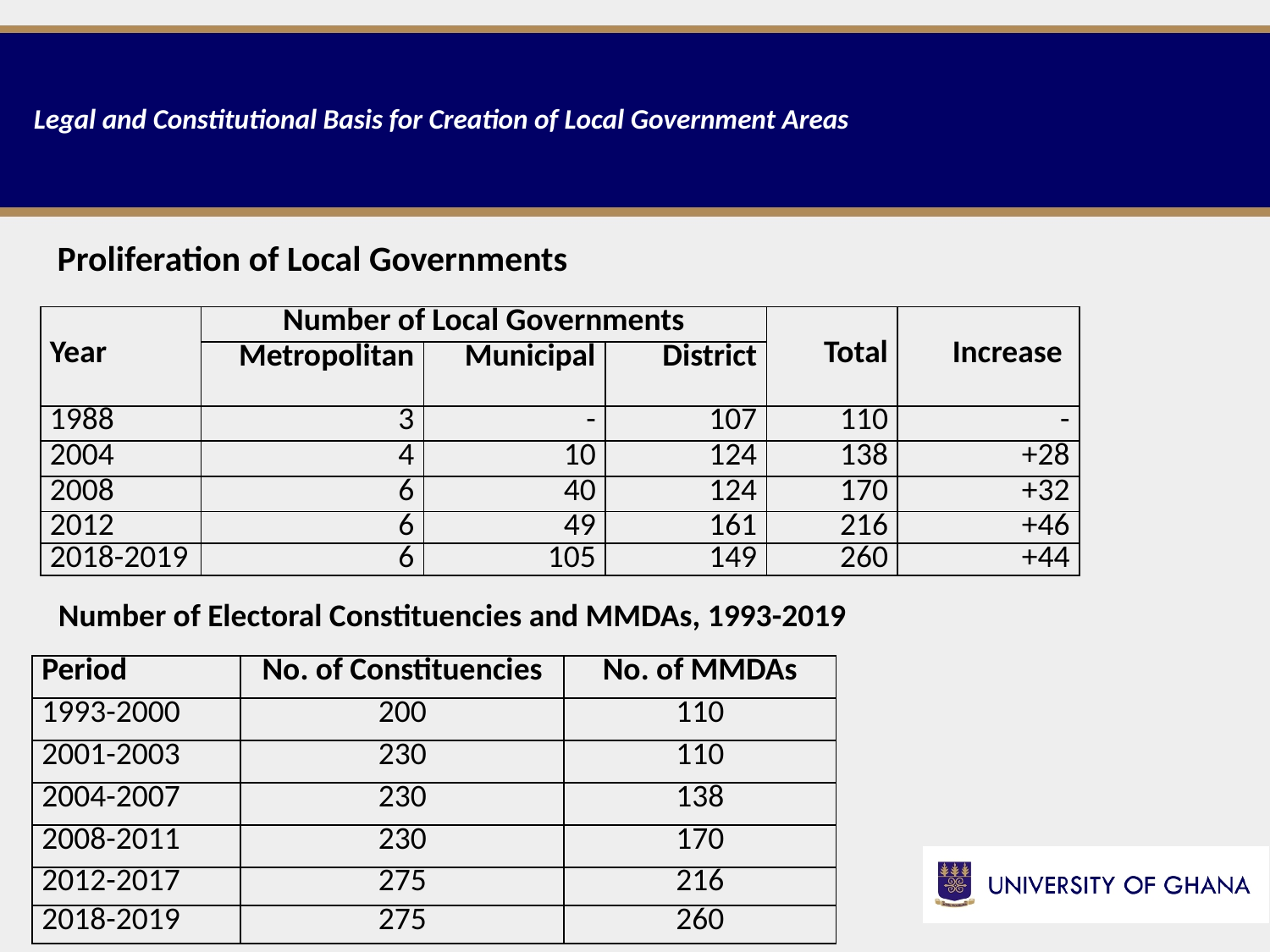

# Legal and Constitutional Basis for Creation of Local Government Areas
Proliferation of Local Governments
| Year | Number of Local Governments |  |  | Total | Increase |
| --- | --- | --- | --- | --- | --- |
|  | Metropolitan | Municipal | District |  |  |
| 1988 | 3 | - | 107 | 110 | - |
| 2004 | 4 | 10 | 124 | 138 | +28 |
| 2008 | 6 | 40 | 124 | 170 | +32 |
| 2012 | 6 | 49 | 161 | 216 | +46 |
| 2018-2019 | 6 | 105 | 149 | 260 | +44 |
Number of Electoral Constituencies and MMDAs, 1993-2019
| Period | No. of Constituencies | No. of MMDAs |
| --- | --- | --- |
| 1993-2000 | 200 | 110 |
| 2001-2003 | 230 | 110 |
| 2004-2007 | 230 | 138 |
| 2008-2011 | 230 | 170 |
| 2012-2017 | 275 | 216 |
| 2018-2019 | 275 | 260 |